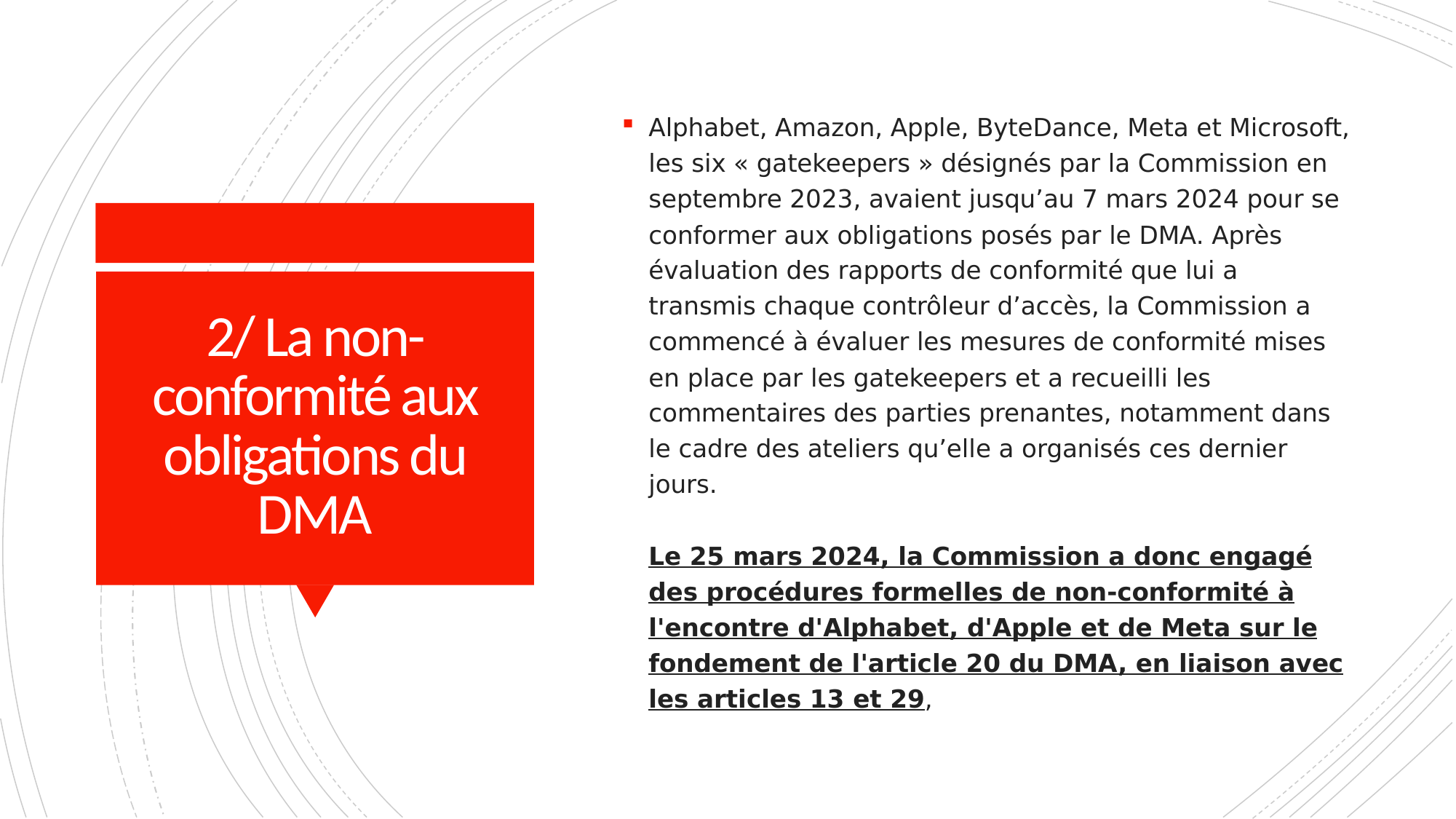

Alphabet, Amazon, Apple, ByteDance, Meta et Microsoft, les six « gatekeepers » désignés par la Commission en septembre 2023, avaient jusqu’au 7 mars 2024 pour se conformer aux obligations posés par le DMA. Après évaluation des rapports de conformité que lui a transmis chaque contrôleur d’accès, la Commission a commencé à évaluer les mesures de conformité mises en place par les gatekeepers et a recueilli les commentaires des parties prenantes, notamment dans le cadre des ateliers qu’elle a organisés ces dernier jours.
Le 25 mars 2024, la Commission a donc engagé des procédures formelles de non-conformité à l'encontre d'Alphabet, d'Apple et de Meta sur le fondement de l'article 20 du DMA, en liaison avec les articles 13 et 29,
# 2/ La non-conformité aux obligations du DMA